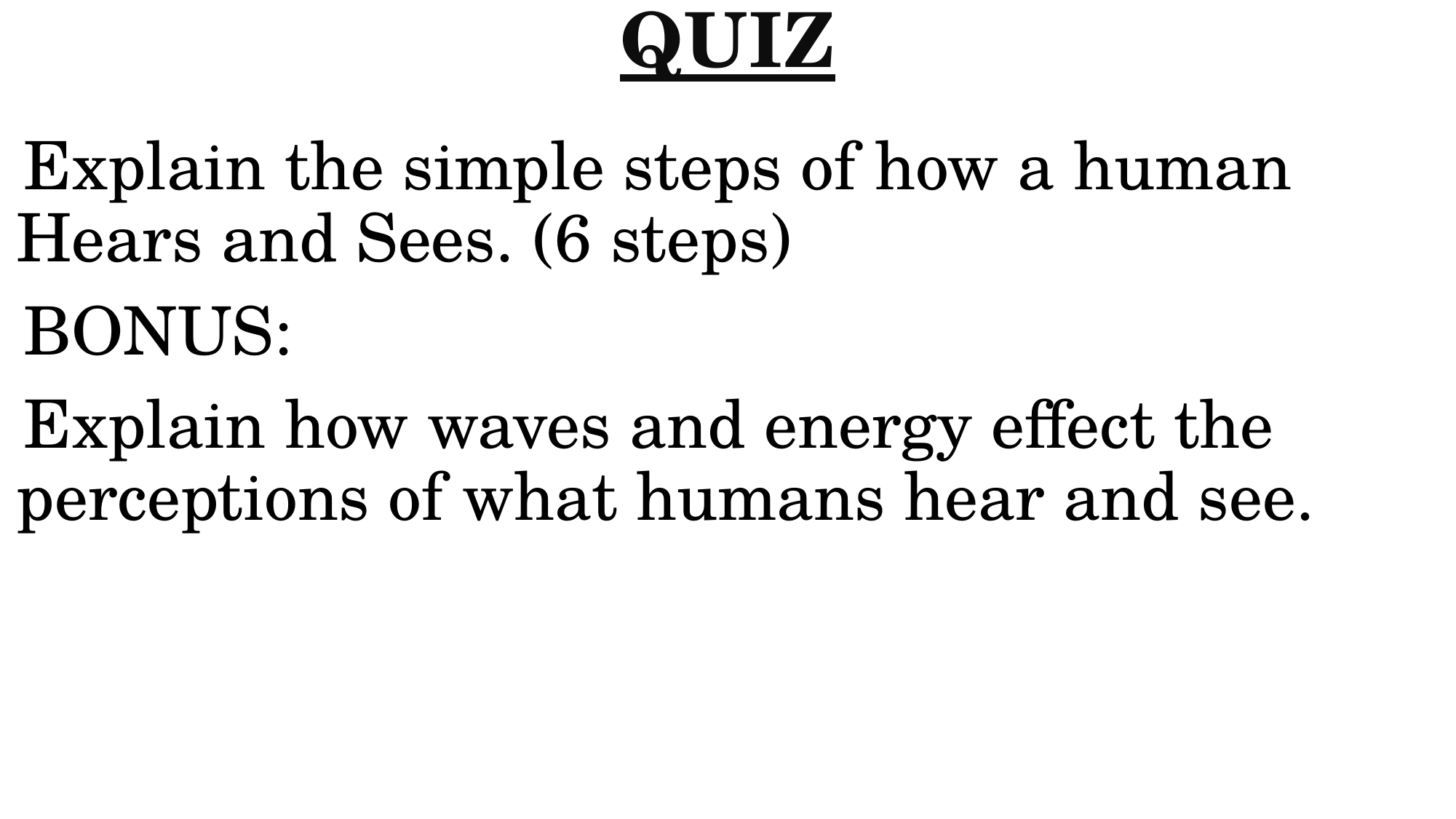

# QUIZ
Explain the simple steps of how a human Hears and Sees. (6 steps)
BONUS:
Explain how waves and energy effect the perceptions of what humans hear and see.